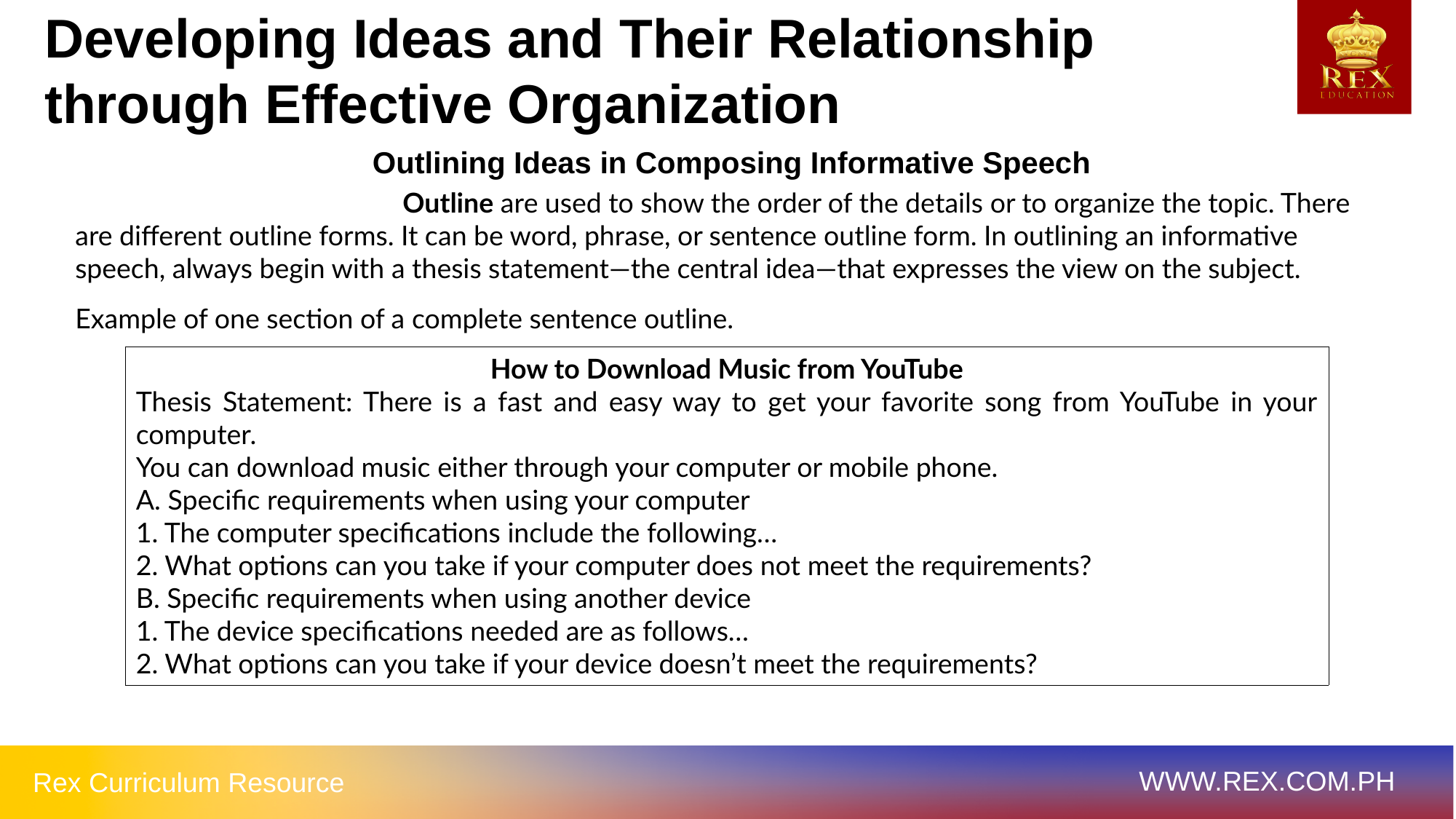

Developing Ideas and Their Relationship through Effective Organization
Outlining Ideas in Composing Informative Speech
			Outline are used to show the order of the details or to organize the topic. There are different outline forms. It can be word, phrase, or sentence outline form. In outlining an informative speech, always begin with a thesis statement—the central idea—that expresses the view on the subject.
Example of one section of a complete sentence outline.

| How to Download Music from YouTube Thesis Statement: There is a fast and easy way to get your favorite song from YouTube in your computer. You can download music either through your computer or mobile phone. A. Specific requirements when using your computer 1. The computer specifications include the following… 2. What options can you take if your computer does not meet the requirements? B. Specific requirements when using another device 1. The device specifications needed are as follows… 2. What options can you take if your device doesn’t meet the requirements? |
| --- |